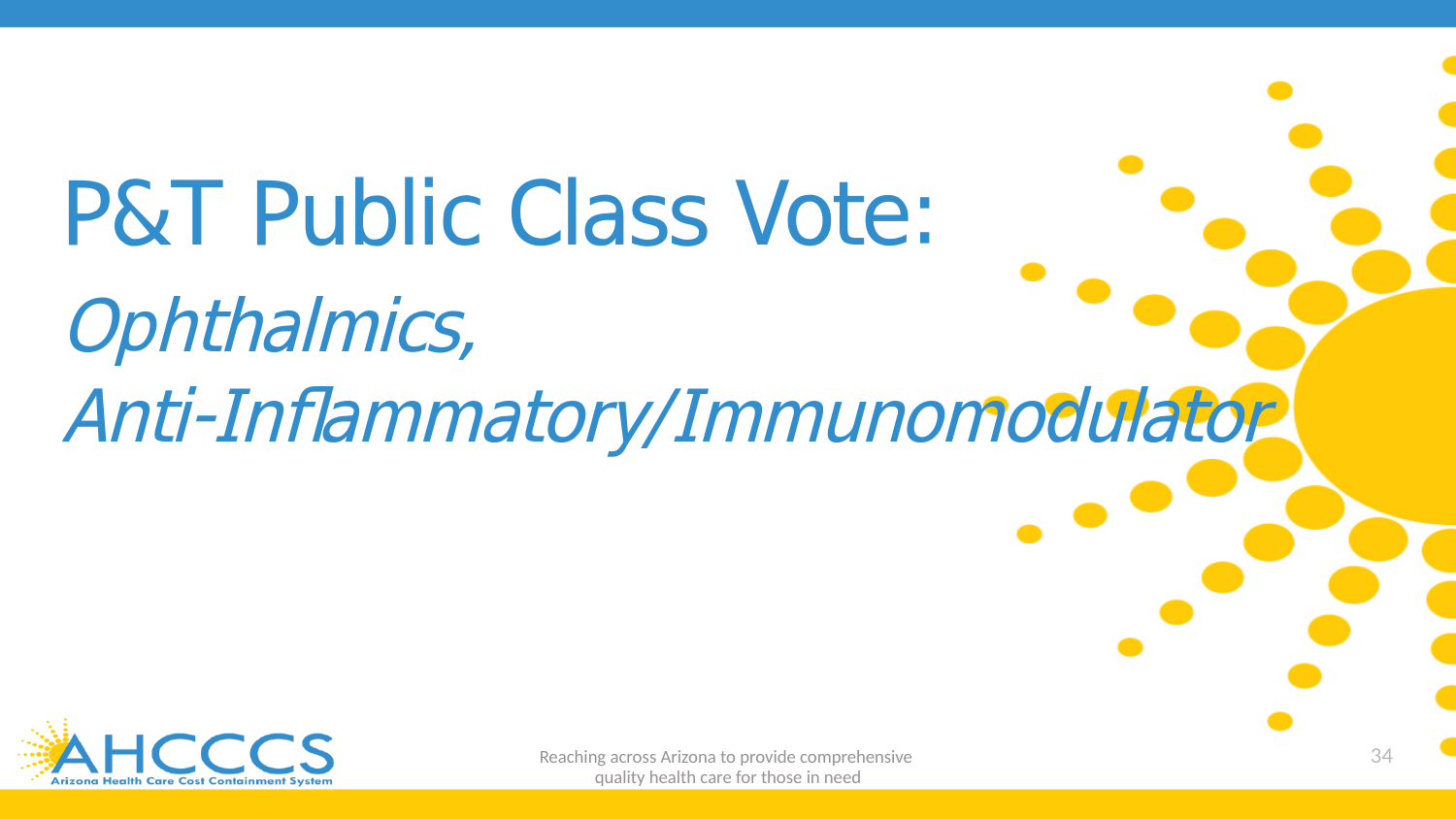

# P&T Public Class Vote: Ophthalmics, Anti-Inflammatory/Immunomodulator
Reaching across Arizona to provide comprehensive
quality health care for those in need
34